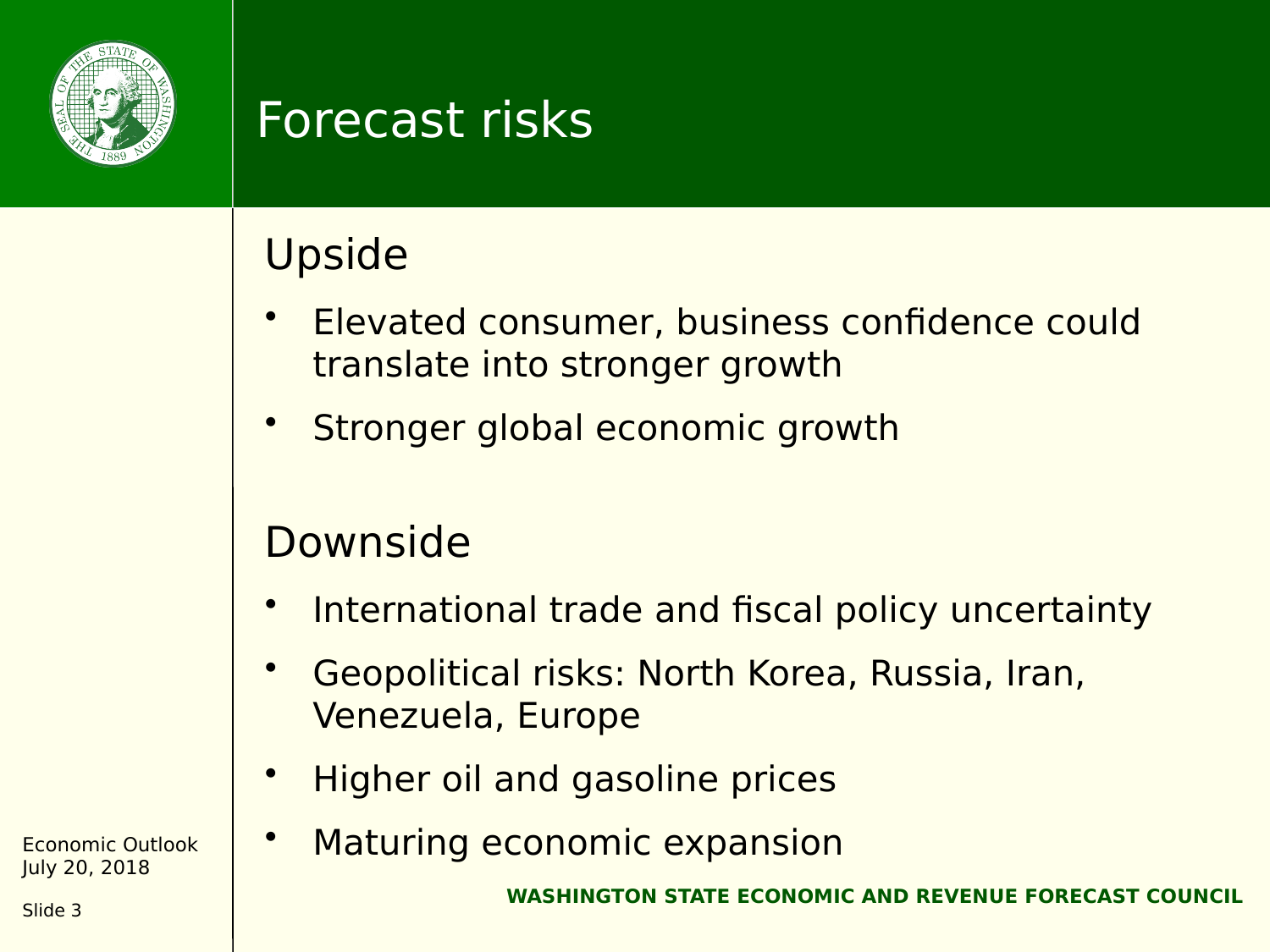

# Forecast risks
Upside
Elevated consumer, business confidence could translate into stronger growth
Stronger global economic growth

Downside
International trade and fiscal policy uncertainty
Geopolitical risks: North Korea, Russia, Iran, Venezuela, Europe
Higher oil and gasoline prices
Maturing economic expansion